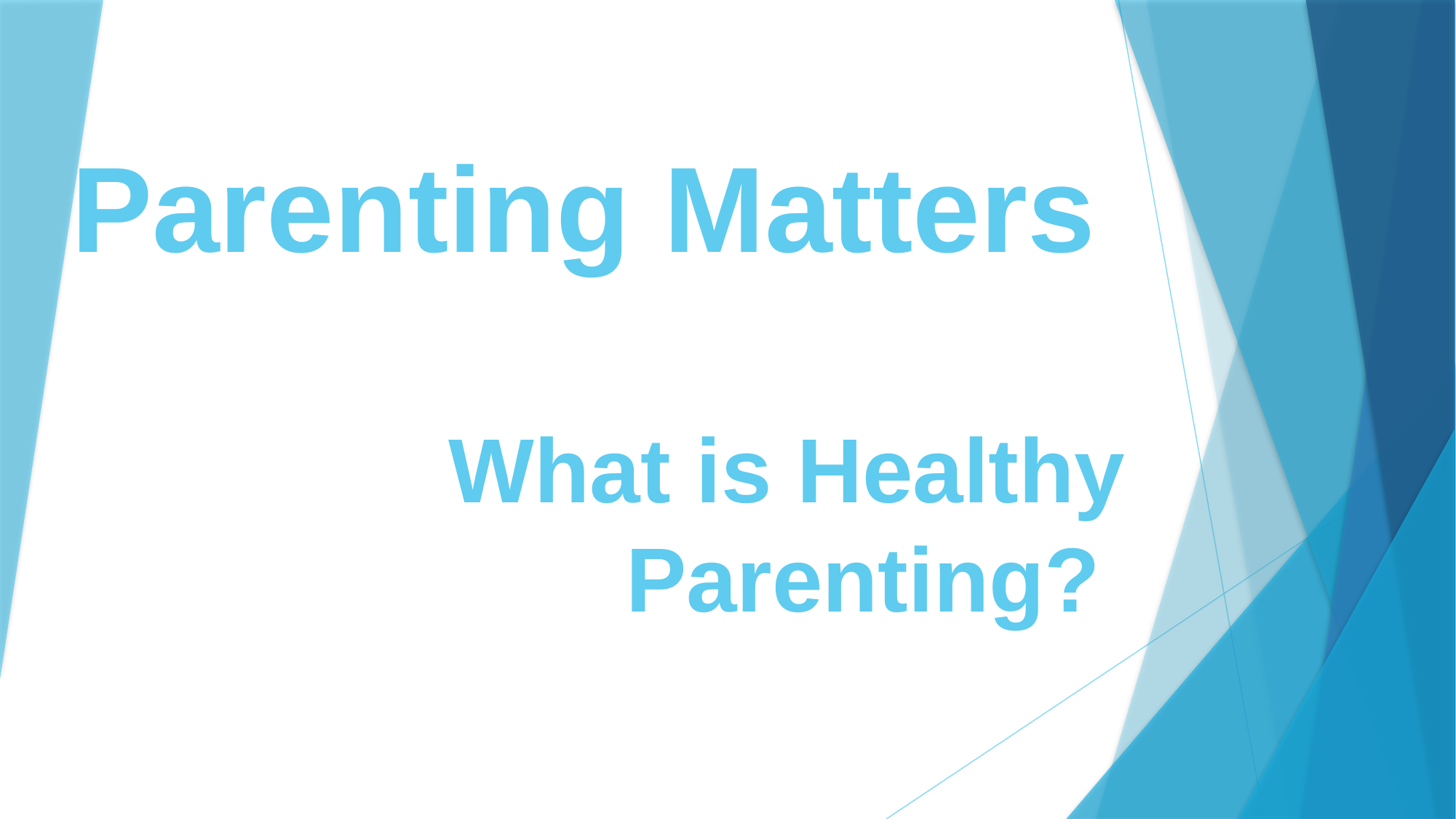

# Parenting Matters
What is Healthy Parenting?